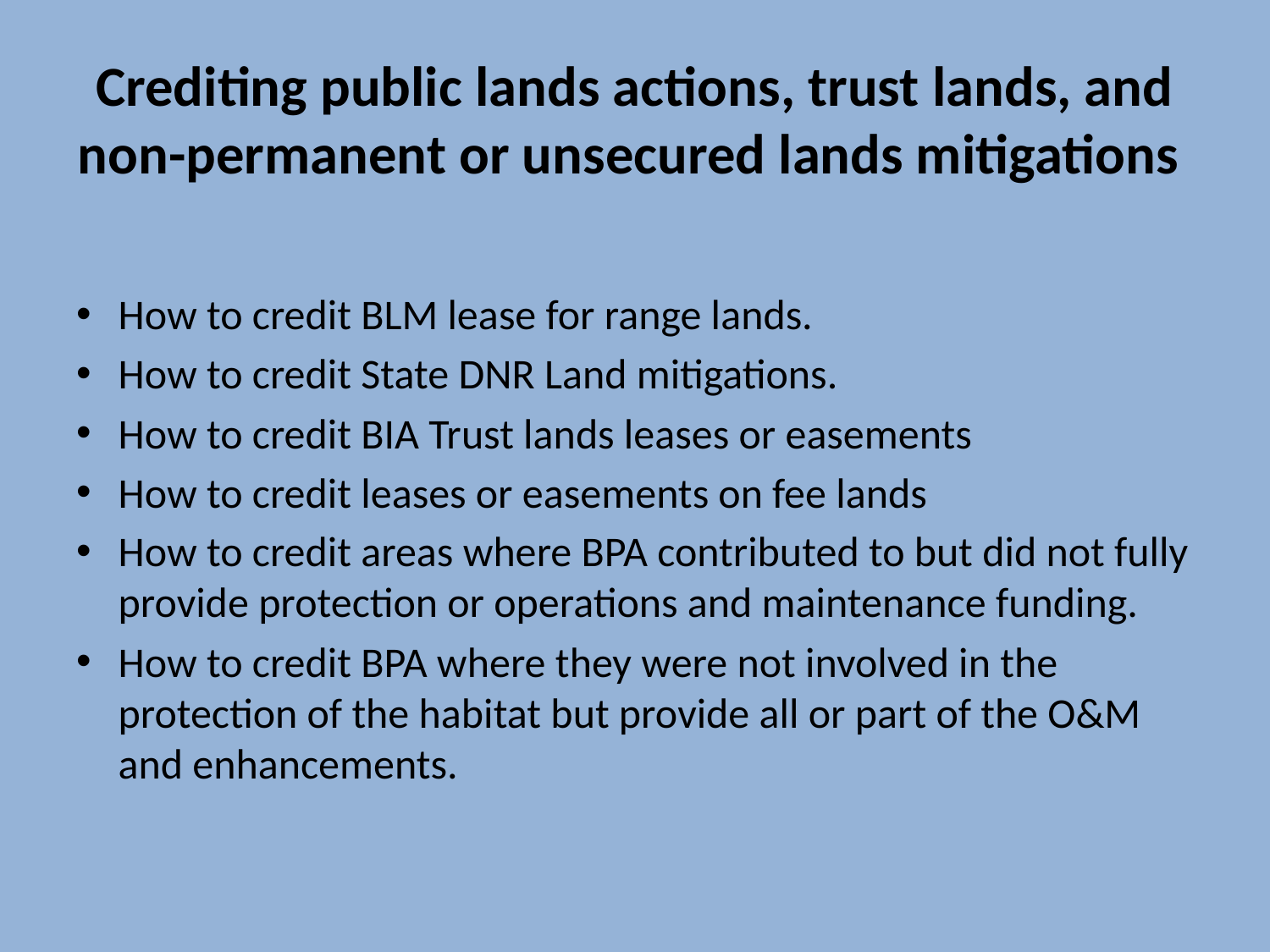

# Crediting public lands actions, trust lands, and non-permanent or unsecured lands mitigations

How to credit BLM lease for range lands.
How to credit State DNR Land mitigations.
How to credit BIA Trust lands leases or easements
How to credit leases or easements on fee lands
How to credit areas where BPA contributed to but did not fully provide protection or operations and maintenance funding.
How to credit BPA where they were not involved in the protection of the habitat but provide all or part of the O&M and enhancements.